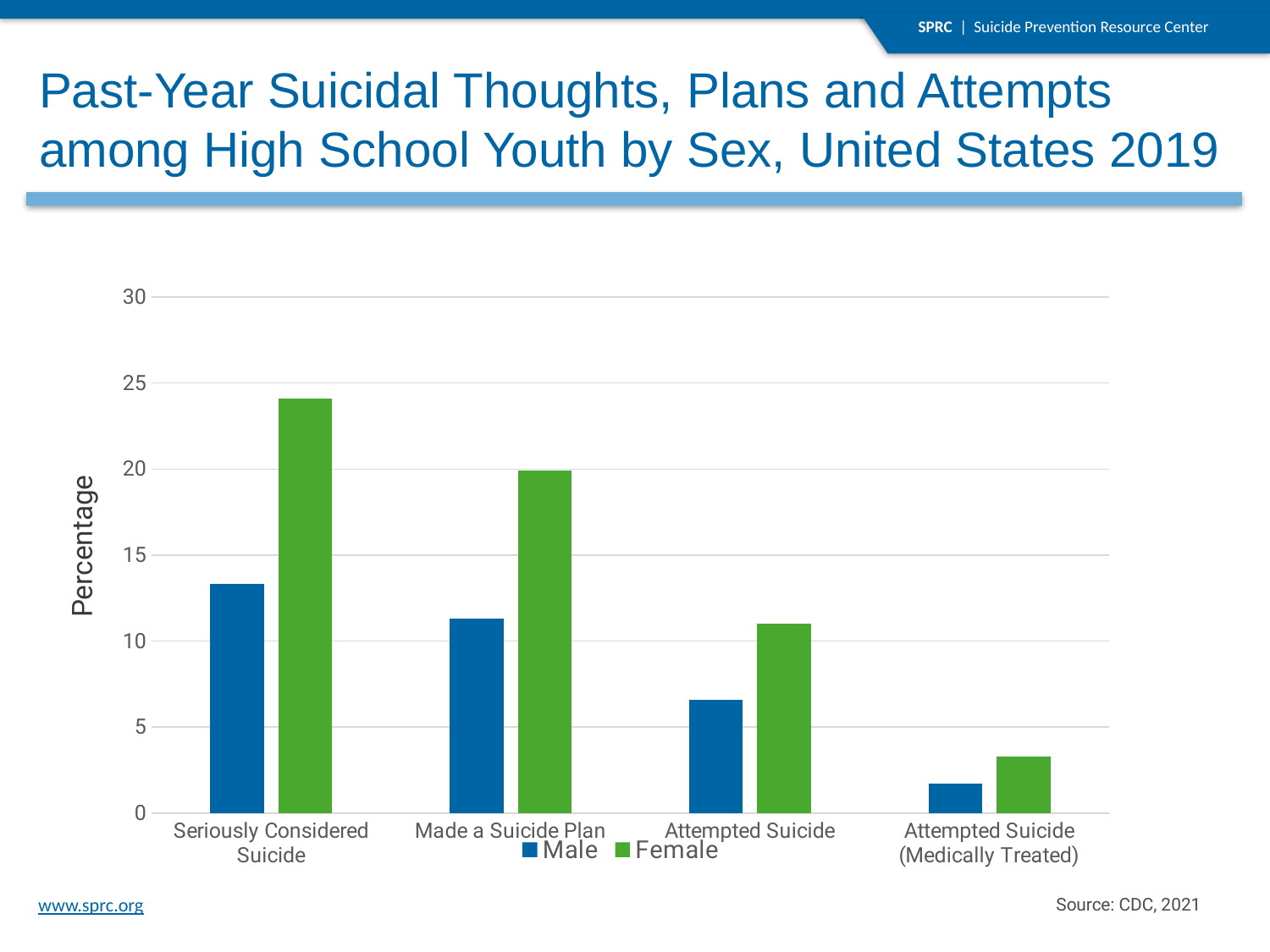

Past-Year Suicidal Thoughts, Plans and Attempts among High School Youth by Sex, United States 2019

### Chart

| Category | Male | Female |
|---|---|---|
| Seriously Considered Suicide | 13.3 | 24.1 |
| Made a Suicide Plan | 11.3 | 19.9 |
| Attempted Suicide | 6.6 | 11.0 |
| Attempted Suicide (Medically Treated) | 1.7 | 3.3 |
Percentage
Source: CDC, 2021